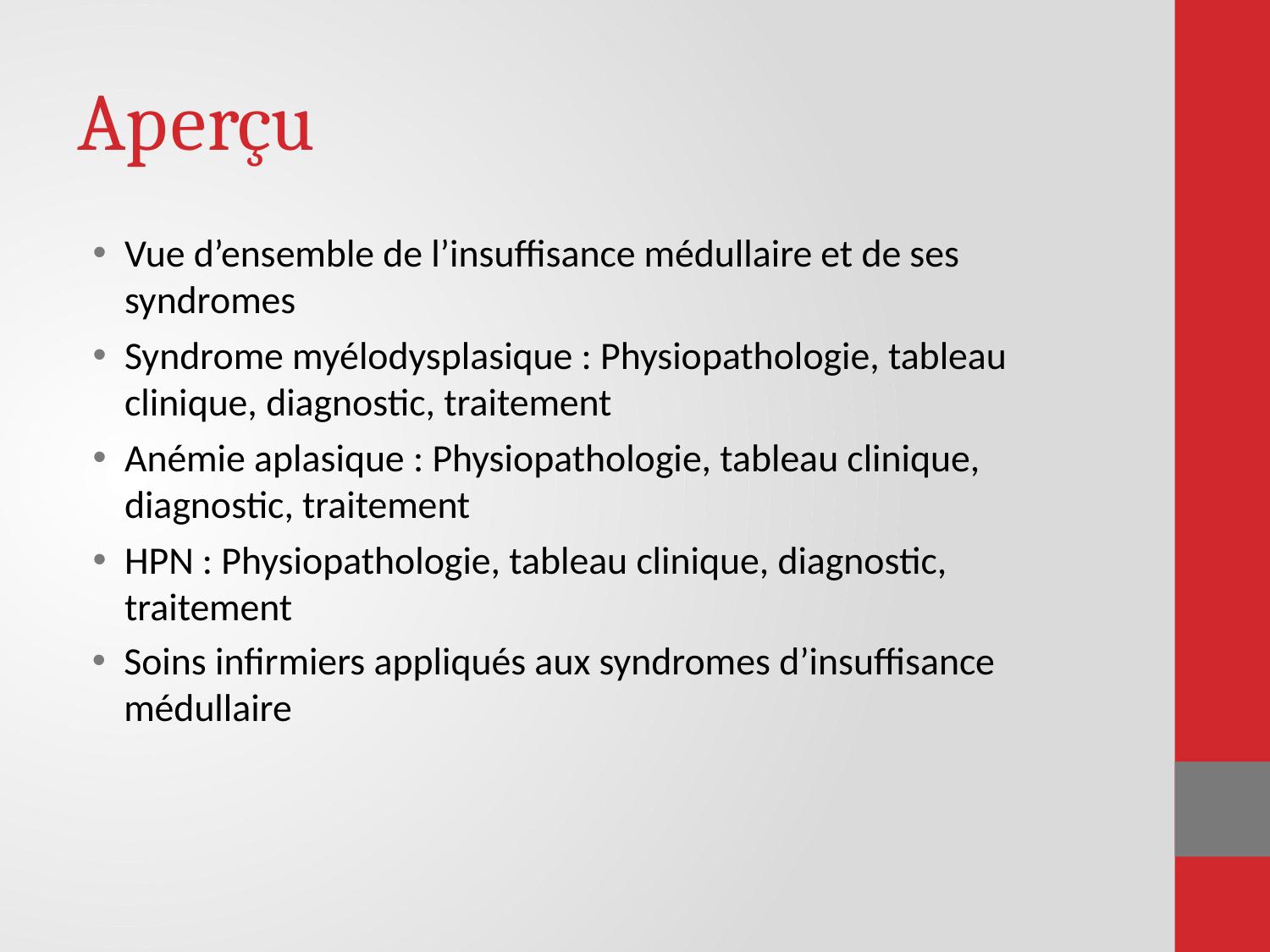

# Aperçu
Vue d’ensemble de l’insuffisance médullaire et de ses syndromes
Syndrome myélodysplasique : Physiopathologie, tableau clinique, diagnostic, traitement
Anémie aplasique : Physiopathologie, tableau clinique, diagnostic, traitement
HPN : Physiopathologie, tableau clinique, diagnostic, traitement
Soins infirmiers appliqués aux syndromes d’insuffisance médullaire